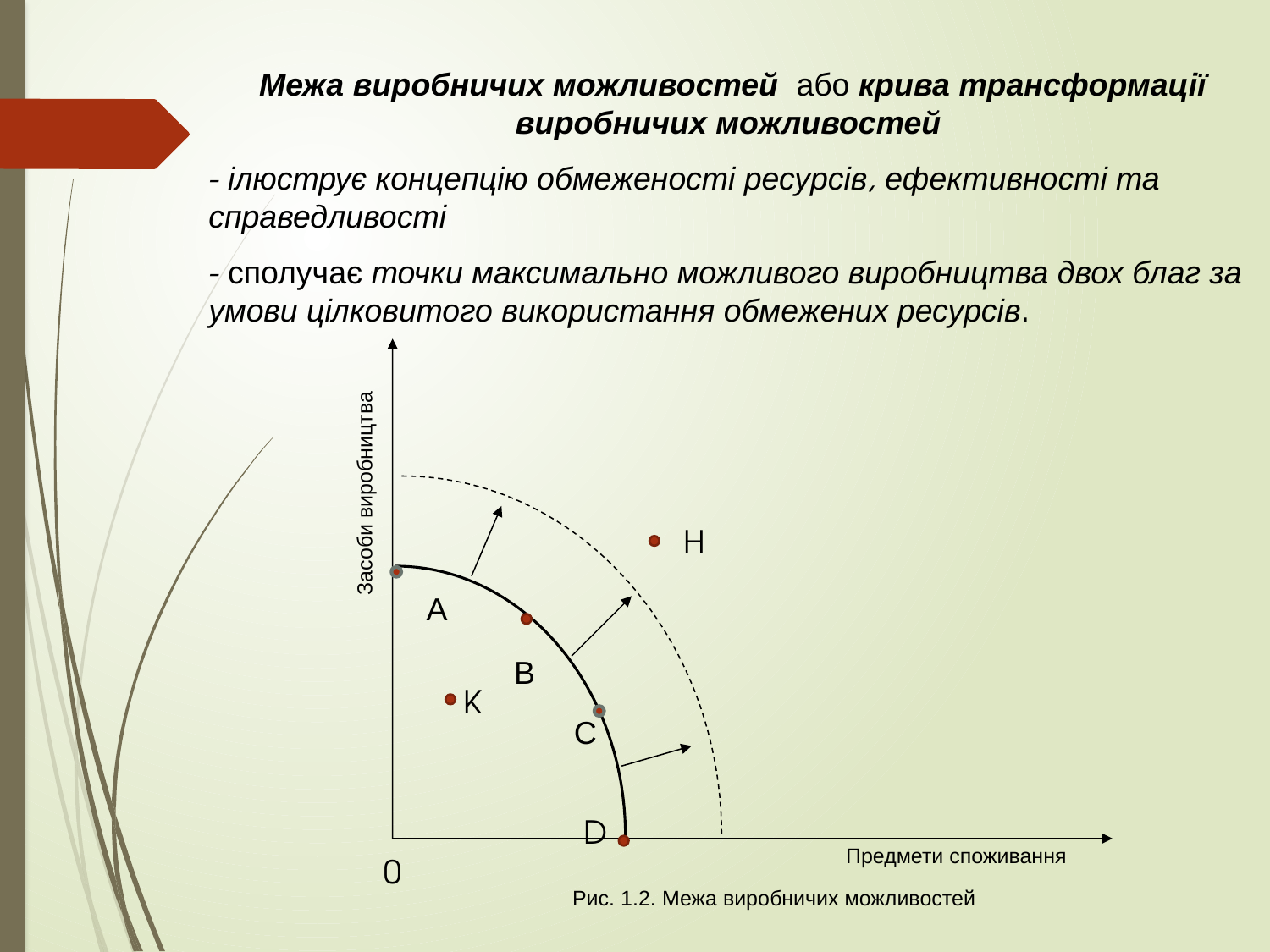

Межа виробничих можливостей  або крива трансформації виробничих можливостей
- ілюструє концепцію обмеженості ресурсів, ефективності та справедливості
- сполучає точки максимально можливого виробництва двох благ за умови цілковитого використання обмежених ресурсів.

Засоби виробництва

H

А

В
K

С

D

Предмети споживання

0
Рис. 1.2. Межа виробничих можливостей